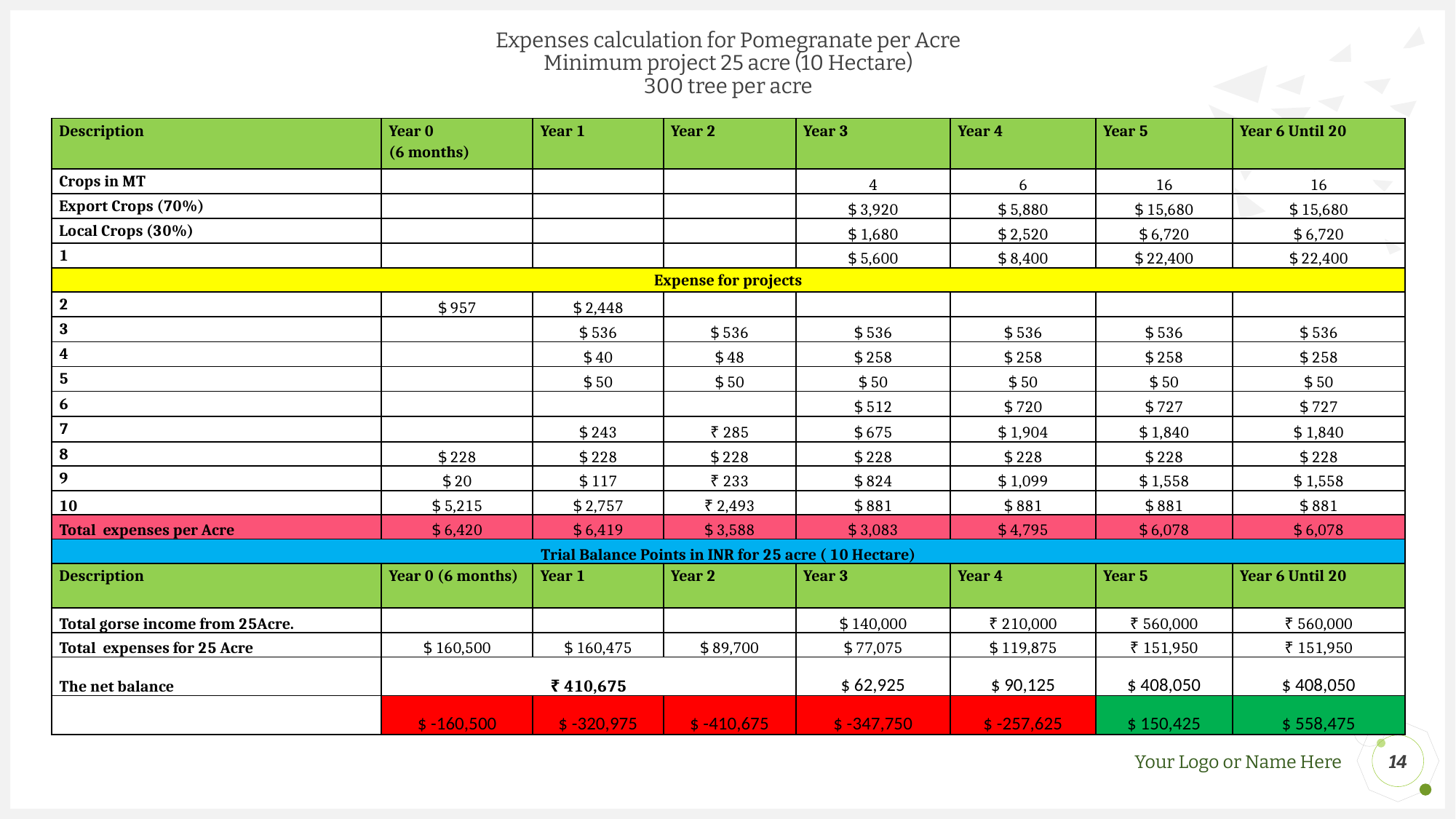

# Expenses calculation for Pomegranate per Acre Minimum project 25 acre (10 Hectare) 300 tree per acre
| Description | Year 0 (6 months) | Year 1 | Year 2 | Year 3 | Year 4 | Year 5 | Year 6 Until 20 |
| --- | --- | --- | --- | --- | --- | --- | --- |
| Crops in MT |  |  |  | 4 | 6 | 16 | 16 |
| Export Crops (70%) |  |  |  | $ 3,920 | $ 5,880 | $ 15,680 | $ 15,680 |
| Local Crops (30%) |  |  |  | $ 1,680 | $ 2,520 | $ 6,720 | $ 6,720 |
| 1 |  |  |  | $ 5,600 | $ 8,400 | $ 22,400 | $ 22,400 |
| Expense for projects |  |  |  |  |  |  |  |
| 2 | $ 957 | $ 2,448 |  |  |  |  |  |
| 3 |  | $ 536 | $ 536 | $ 536 | $ 536 | $ 536 | $ 536 |
| 4 |  | $ 40 | $ 48 | $ 258 | $ 258 | $ 258 | $ 258 |
| 5 |  | $ 50 | $ 50 | $ 50 | $ 50 | $ 50 | $ 50 |
| 6 |  |  |  | $ 512 | $ 720 | $ 727 | $ 727 |
| 7 |  | $ 243 | ₹ 285 | $ 675 | $ 1,904 | $ 1,840 | $ 1,840 |
| 8 | $ 228 | $ 228 | $ 228 | $ 228 | $ 228 | $ 228 | $ 228 |
| 9 | $ 20 | $ 117 | ₹ 233 | $ 824 | $ 1,099 | $ 1,558 | $ 1,558 |
| 10 | $ 5,215 | $ 2,757 | ₹ 2,493 | $ 881 | $ 881 | $ 881 | $ 881 |
| Total expenses per Acre | $ 6,420 | $ 6,419 | $ 3,588 | $ 3,083 | $ 4,795 | $ 6,078 | $ 6,078 |
| Trial Balance Points in INR for 25 acre ( 10 Hectare) |  |  |  |  |  |  |  |
| Description | Year 0 (6 months) | Year 1 | Year 2 | Year 3 | Year 4 | Year 5 | Year 6 Until 20 |
| Total gorse income from 25Acre. |  |  |  | $ 140,000 | ₹ 210,000 | ₹ 560,000 | ₹ 560,000 |
| Total expenses for 25 Acre | $ 160,500 | $ 160,475 | $ 89,700 | $ 77,075 | $ 119,875 | ₹ 151,950 | ₹ 151,950 |
| The net balance | ₹ 410,675 |  |  | $ 62,925 | $ 90,125 | $ 408,050 | $ 408,050 |
|  | $ -160,500 | $ -320,975 | $ -410,675 | $ -347,750 | $ -257,625 | $ 150,425 | $ 558,475 |
14